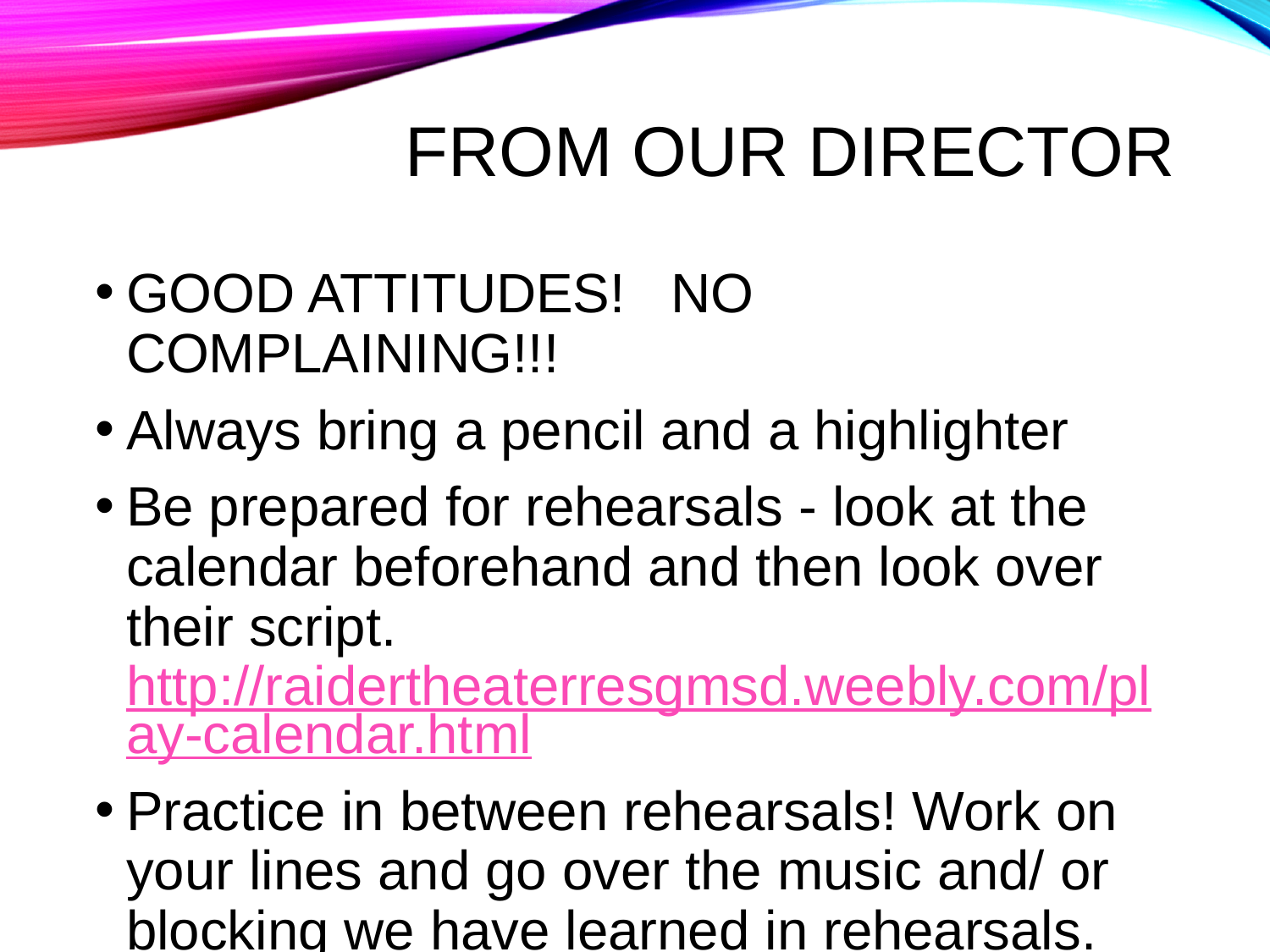

# From Our Director
GOOD ATTITUDES!   NO COMPLAINING!!!
Always bring a pencil and a highlighter
Be prepared for rehearsals - look at the calendar beforehand and then look over their script. http://raidertheaterresgmsd.weebly.com/play-calendar.html
Practice in between rehearsals! Work on your lines and go over the music and/ or blocking we have learned in rehearsals.